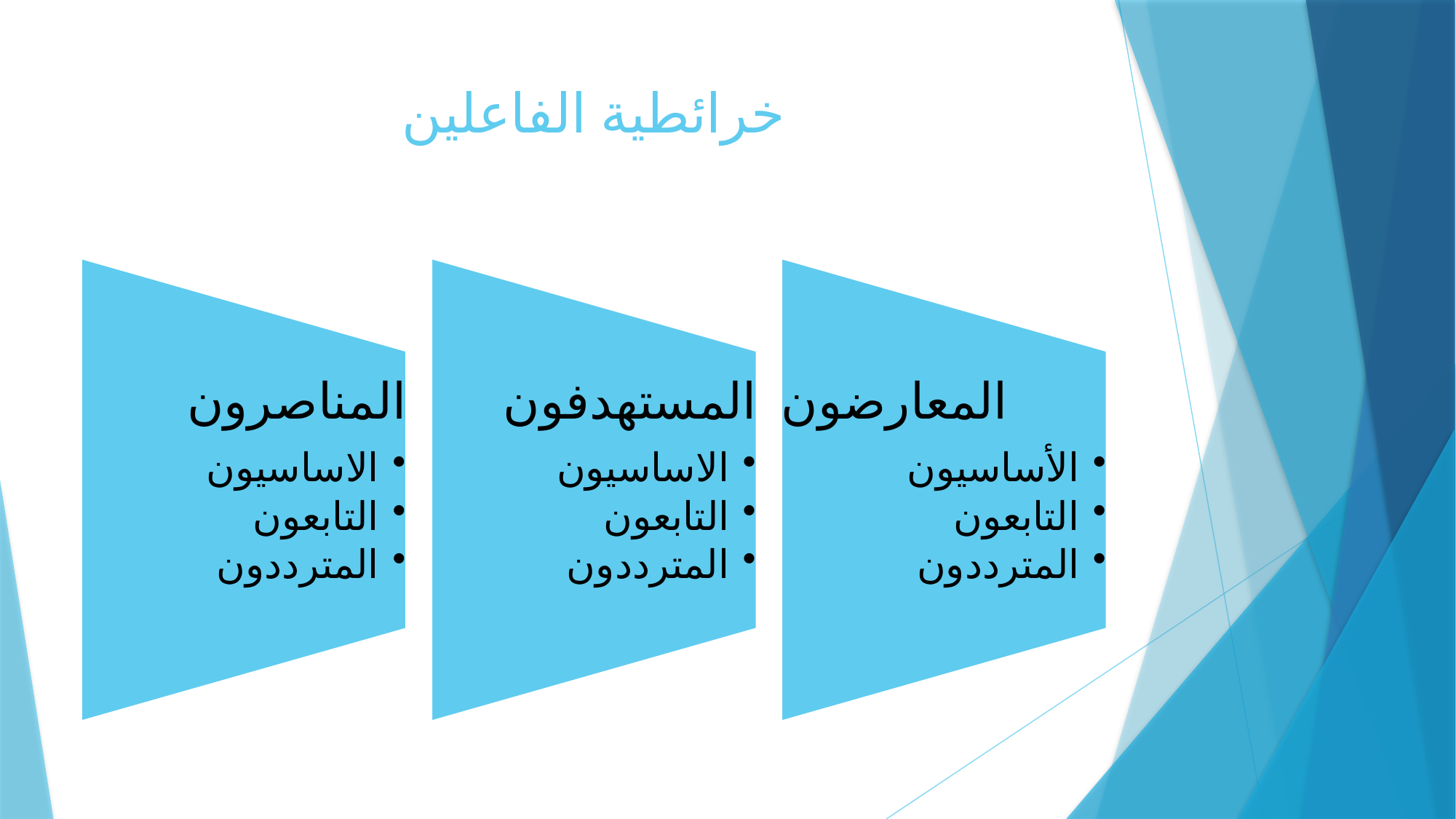

# خرائطية الفاعلين
المناصرون
الاساسيون
التابعون
المترددون
المستهدفون
الاساسيون
التابعون
المترددون
المعارضون
الأساسيون
التابعون
المترددون